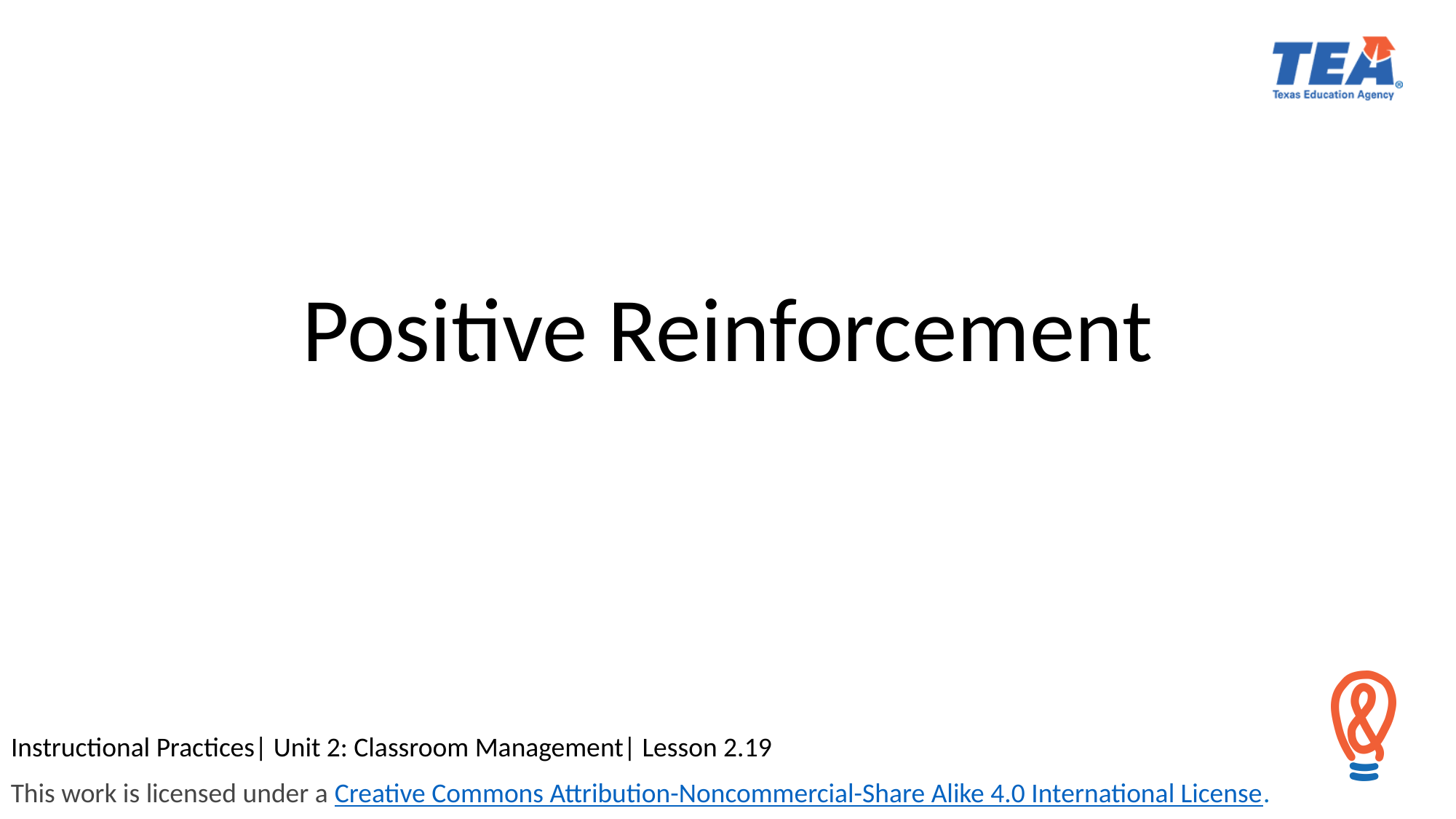

Positive Reinforcement
# Instructional Practices| Unit 2: Classroom Management| Lesson 2.19
This work is licensed under a Creative Commons Attribution-Noncommercial-Share Alike 4.0 International License.